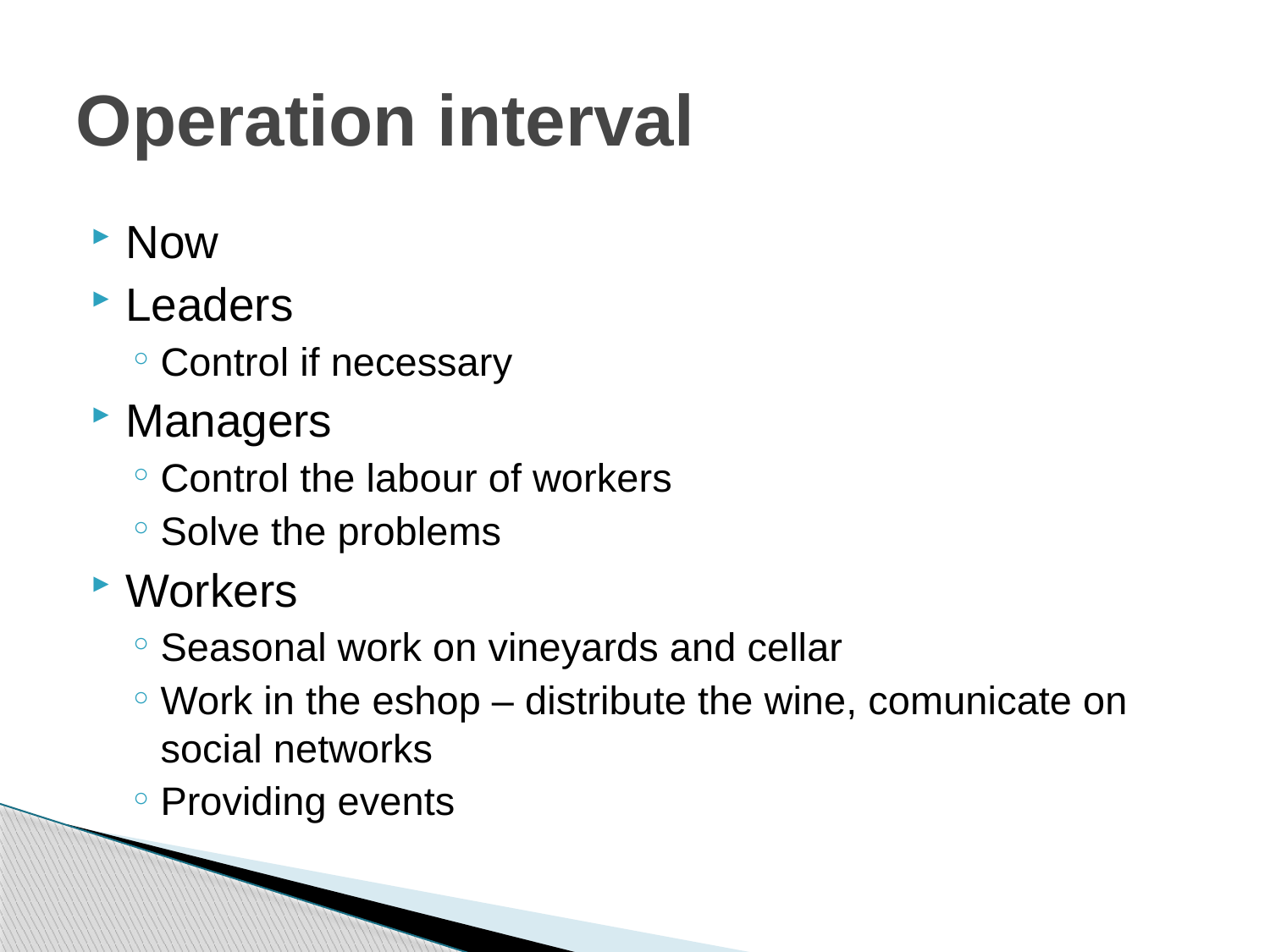

# Operation interval
Now
Leaders
Control if necessary
Managers
Control the labour of workers
Solve the problems
Workers
Seasonal work on vineyards and cellar
Work in the eshop – distribute the wine, comunicate on social networks
Providing events